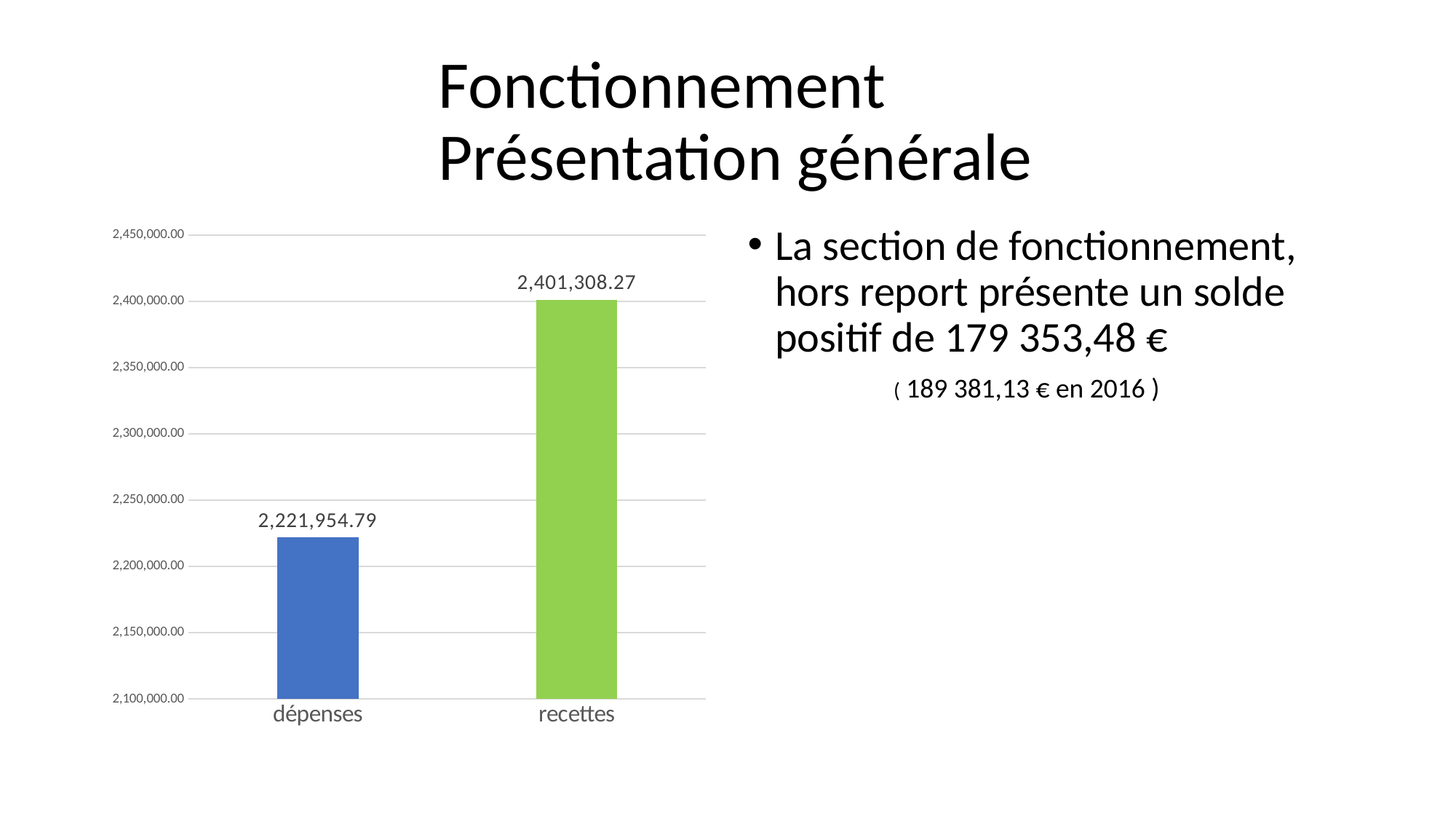

# Fonctionnement				 			Présentation générale

### Chart

| Category |  |
|---|---|
| dépenses | 2221954.79 |
| recettes | 2401308.27 |
La section de fonctionnement, hors report présente un solde positif de 179 353,48 € 			 ( 189 381,13 € en 2016 )